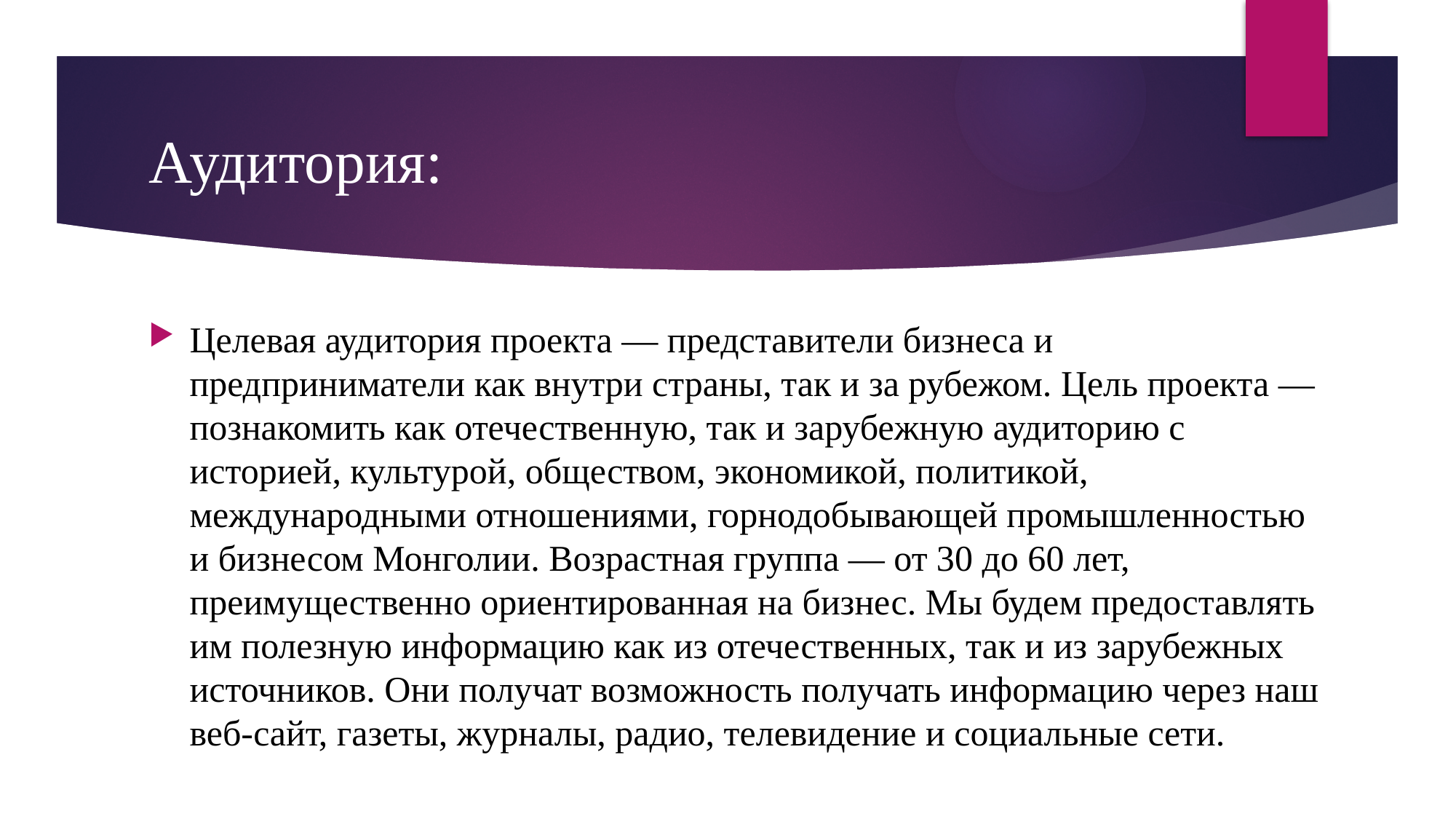

# Аудитория:
Целевая аудитория проекта — представители бизнеса и предприниматели как внутри страны, так и за рубежом. Цель проекта — познакомить как отечественную, так и зарубежную аудиторию с историей, культурой, обществом, экономикой, политикой, международными отношениями, горнодобывающей промышленностью и бизнесом Монголии. Возрастная группа — от 30 до 60 лет, преимущественно ориентированная на бизнес. Мы будем предоставлять им полезную информацию как из отечественных, так и из зарубежных источников. Они получат возможность получать информацию через наш веб-сайт, газеты, журналы, радио, телевидение и социальные сети.